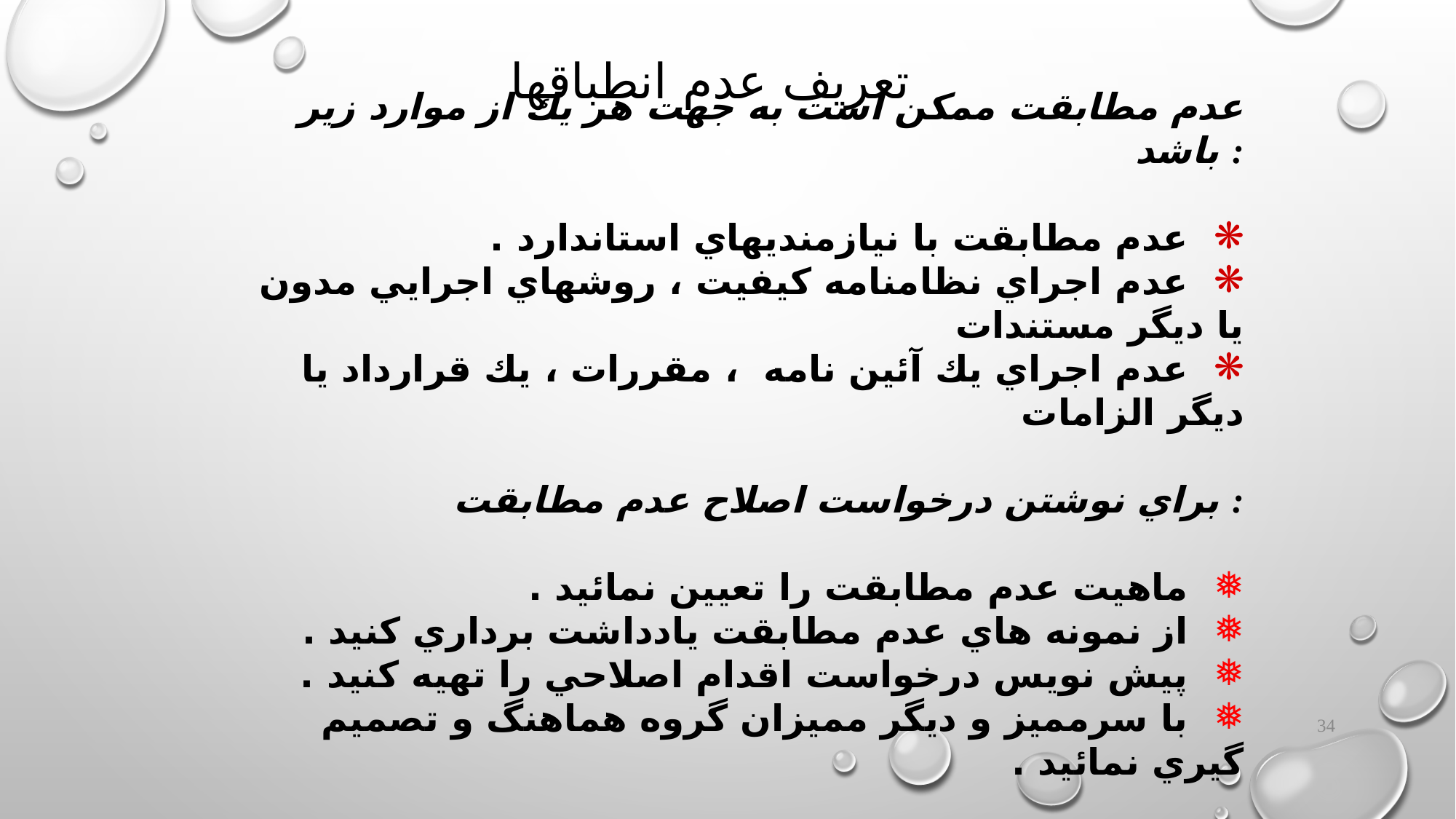

# تعريف عدم انطباقها
عدم مطابقت ممكن است به جهت هر يك از موارد زير باشد :

  عدم مطابقت با نيازمنديهاي استاندارد .
  عدم اجراي نظامنامه كيفيت ، روشهاي اجرايي مدون يا ديگر مستندات
  عدم اجراي يك آئين نامه  ، مقررات ، يك قرارداد يا ديگر الزامات

براي نوشتن درخواست اصلاح عدم مطابقت :

  ماهيت عدم مطابقت را تعيين نمائيد .
  از نمونه هاي عدم مطابقت يادداشت برداري كنيد .
  پيش نويس درخواست اقدام اصلاحي را تهيه كنيد .
  با سرمميز و ديگر مميزان گروه هماهنگ و تصميم گيري نمائيد .
34